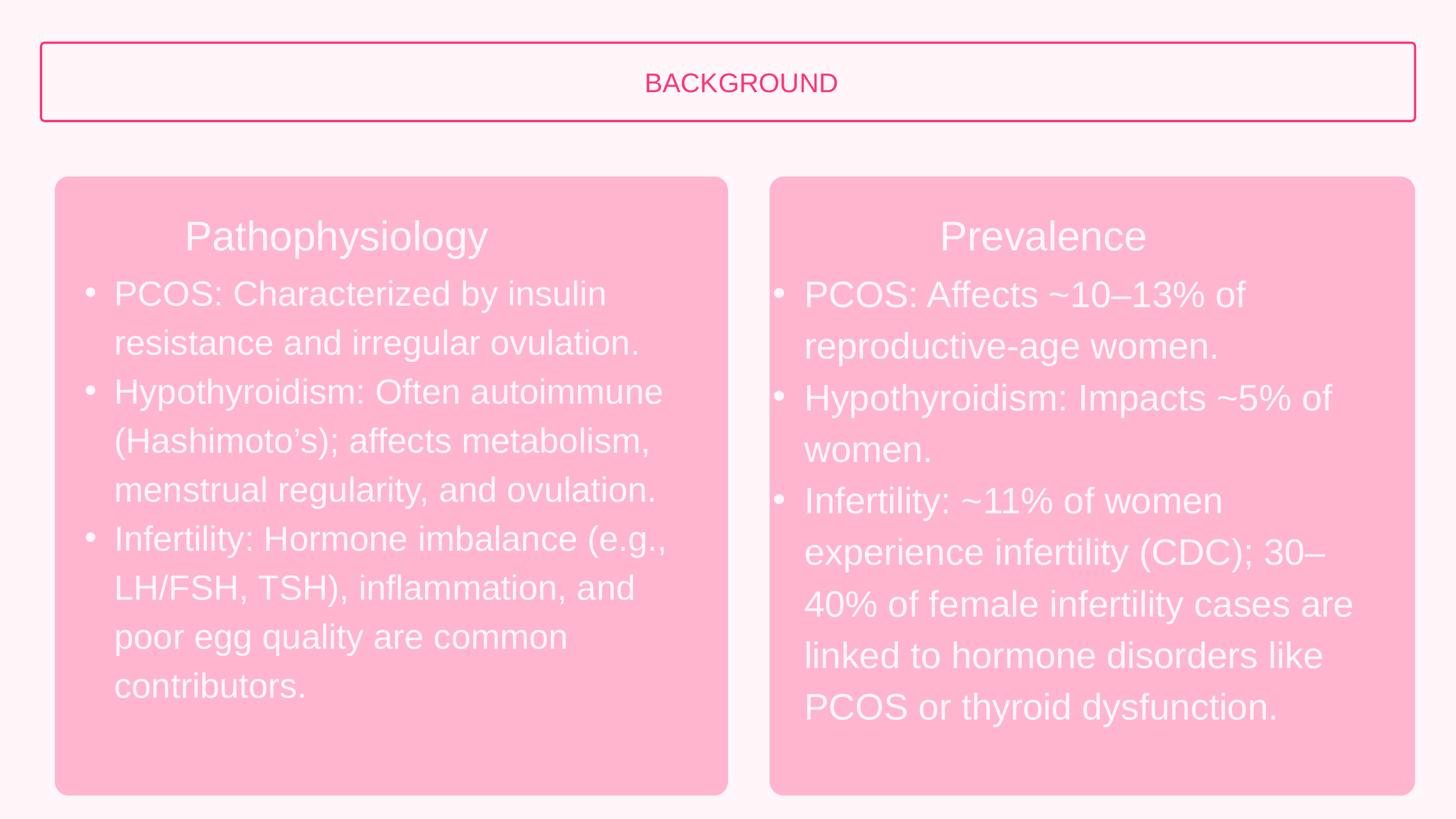

BACKGROUND

Pathophysiology
Prevalence
PCOS: Affects ~10–13% of reproductive-age women.
Hypothyroidism: Impacts ~5% of women.
Infertility: ~11% of women experience infertility (CDC); 30–40% of female infertility cases are linked to hormone disorders like PCOS or thyroid dysfunction.

PCOS: Characterized by insulin resistance and irregular ovulation.
Hypothyroidism: Often autoimmune (Hashimoto’s); affects metabolism, menstrual regularity, and ovulation.
Infertility: Hormone imbalance (e.g., LH/FSH, TSH), inflammation, and poor egg quality are common contributors.